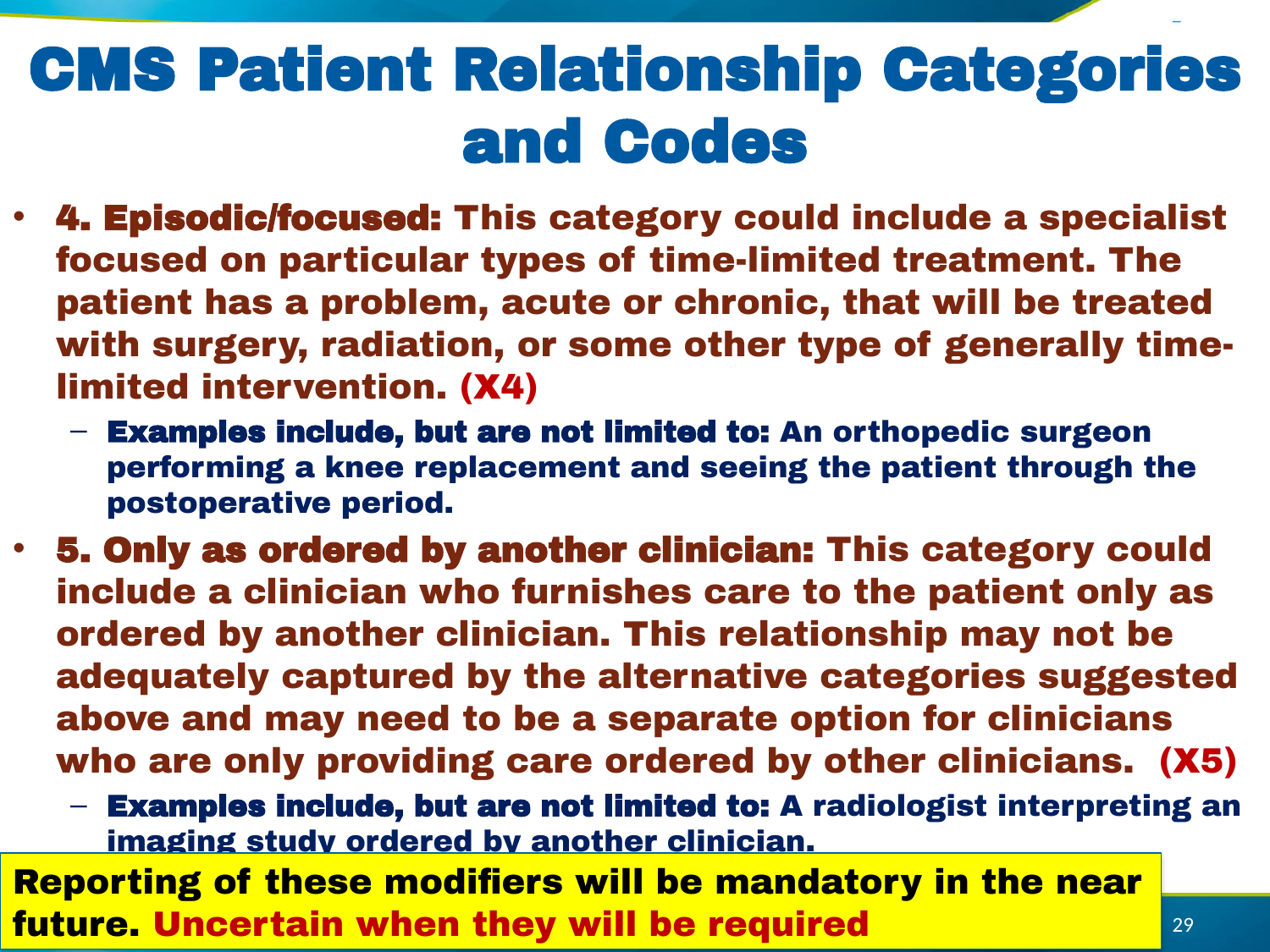

# CMS Patient Relationship Categories and Codes

4. Episodic/focused: This category could include a specialist focused on particular types of time-limited treatment. The patient has a problem, acute or chronic, that will be treated with surgery, radiation, or some other type of generally time-limited intervention. (X4)
Examples include, but are not limited to: An orthopedic surgeon performing a knee replacement and seeing the patient through the postoperative period.
5. Only as ordered by another clinician: This category could include a clinician who furnishes care to the patient only as ordered by another clinician. This relationship may not be adequately captured by the alternative categories suggested above and may need to be a separate option for clinicians who are only providing care ordered by other clinicians.  (X5)
Examples include, but are not limited to: A radiologist interpreting an imaging study ordered by another clinician.
Reporting of these modifiers will be mandatory in the near future. Uncertain when they will be required
29